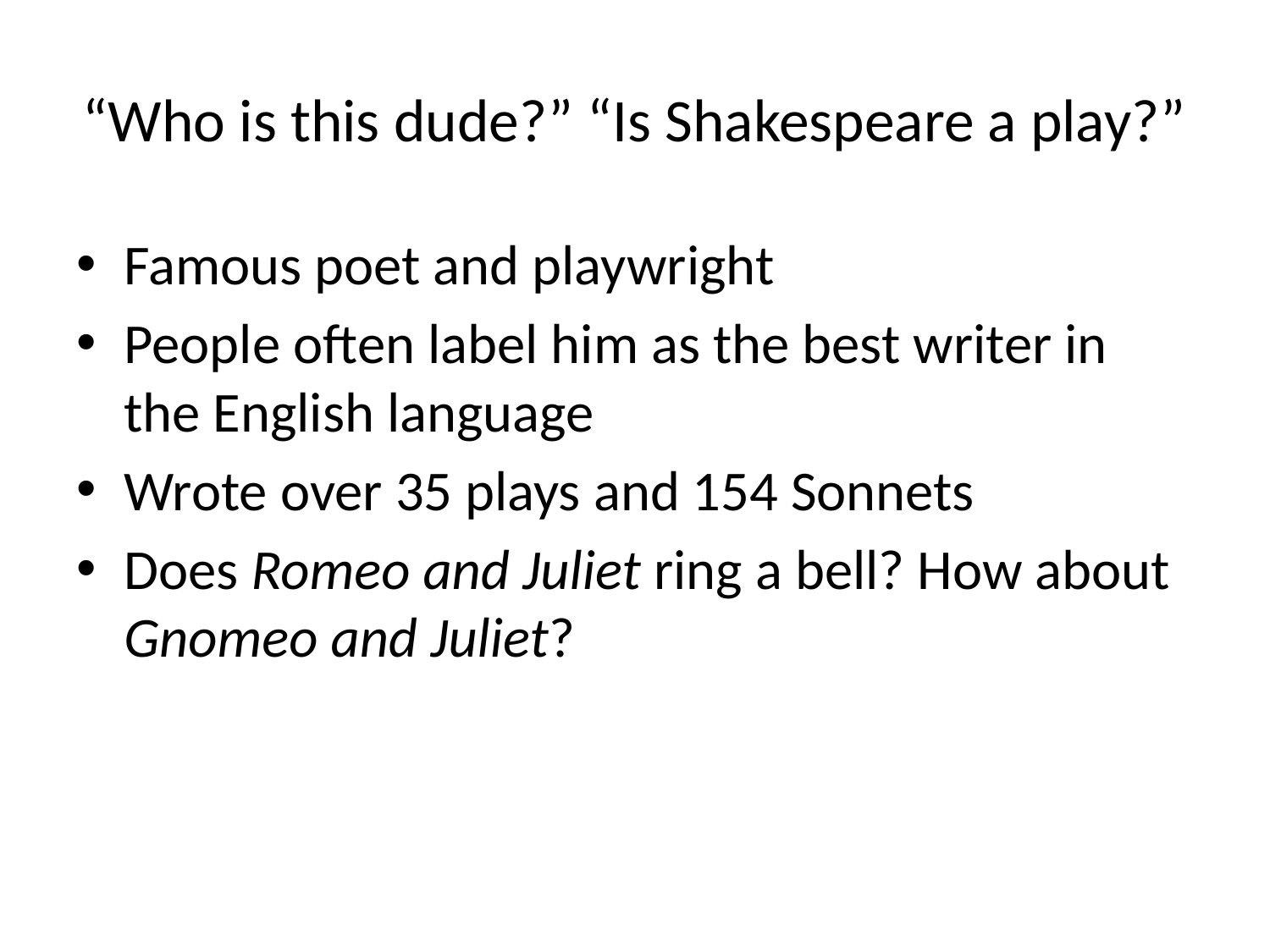

# “Who is this dude?” “Is Shakespeare a play?”
Famous poet and playwright
People often label him as the best writer in the English language
Wrote over 35 plays and 154 Sonnets
Does Romeo and Juliet ring a bell? How about Gnomeo and Juliet?